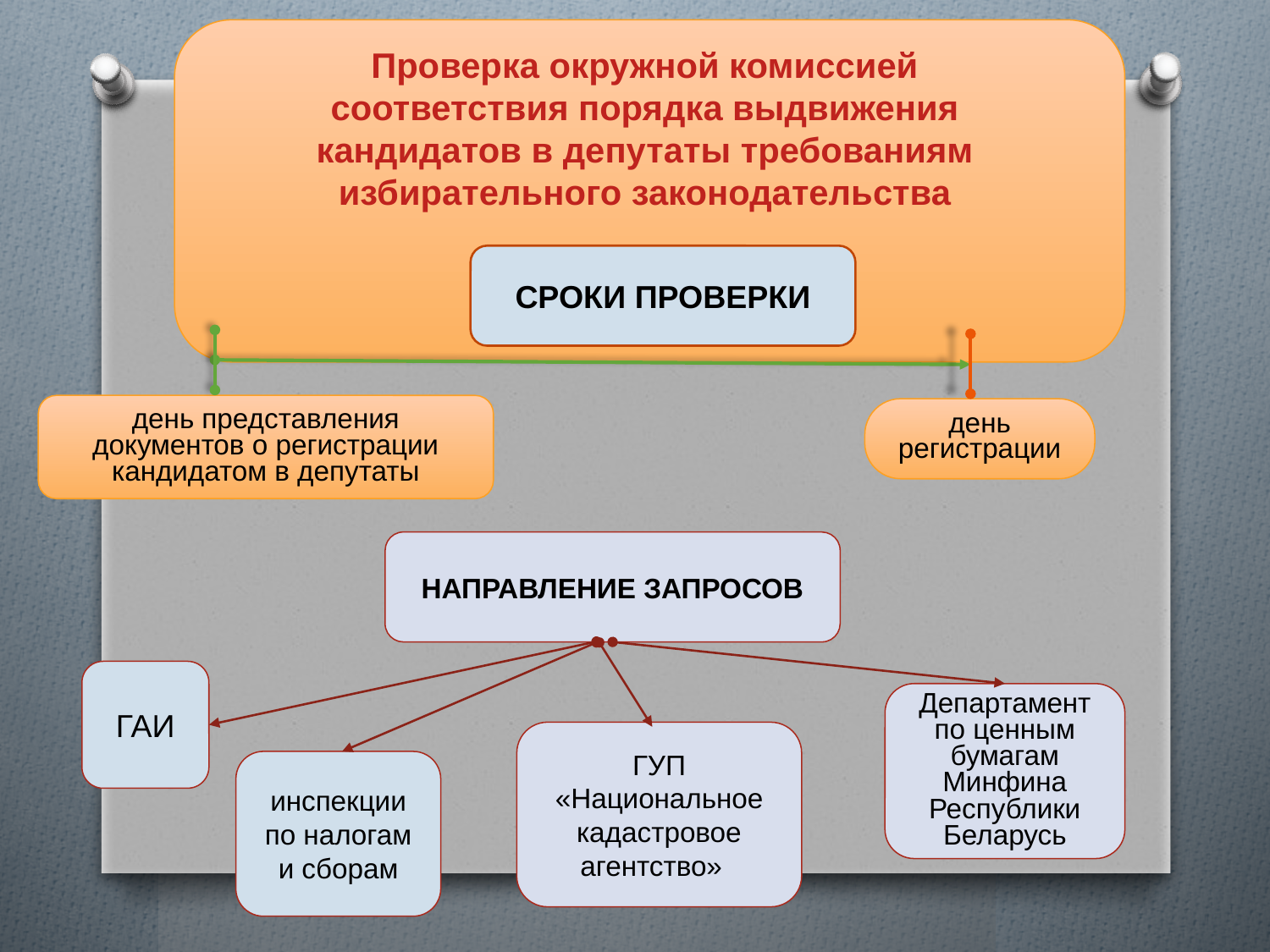

Проверка окружной комиссией
соответствия порядка выдвижения
кандидатов в депутаты требованиям
избирательного законодательства

СРОКИ ПРОВЕРКИ
день представления документов о регистрации кандидатом в депутаты
день регистрации
НАПРАВЛЕНИЕ ЗАПРОСОВ
ГАИ
Департамент по ценным бумагам Минфина Республики Беларусь
ГУП «Национальное кадастровое агентство»
инспекции по налогам и сборам